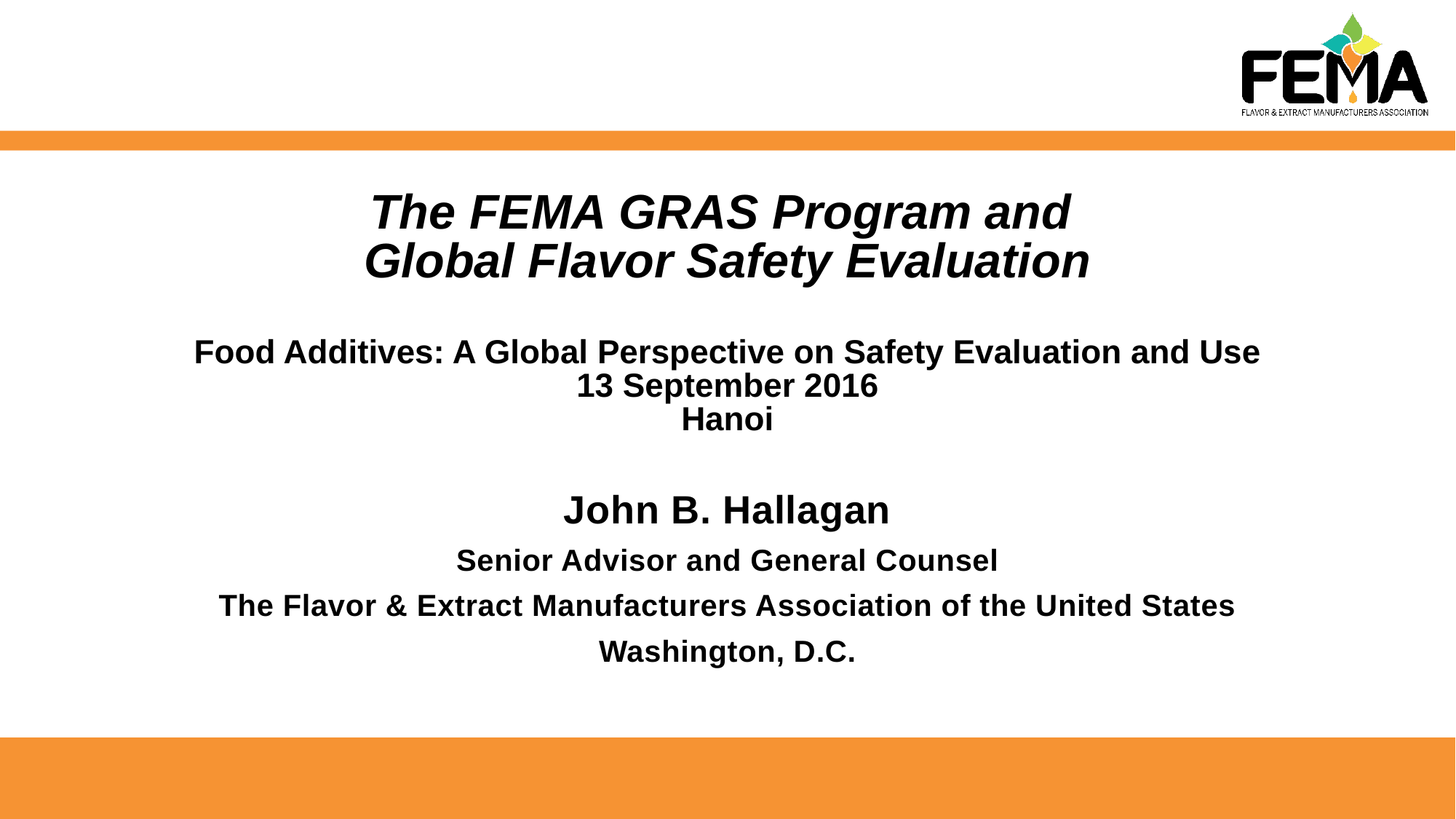

# The FEMA GRAS Program and Global Flavor Safety Evaluation Food Additives: A Global Perspective on Safety Evaluation and Use 13 September 2016 Hanoi
John B. Hallagan
Senior Advisor and General Counsel
The Flavor & Extract Manufacturers Association of the United States
Washington, D.C.